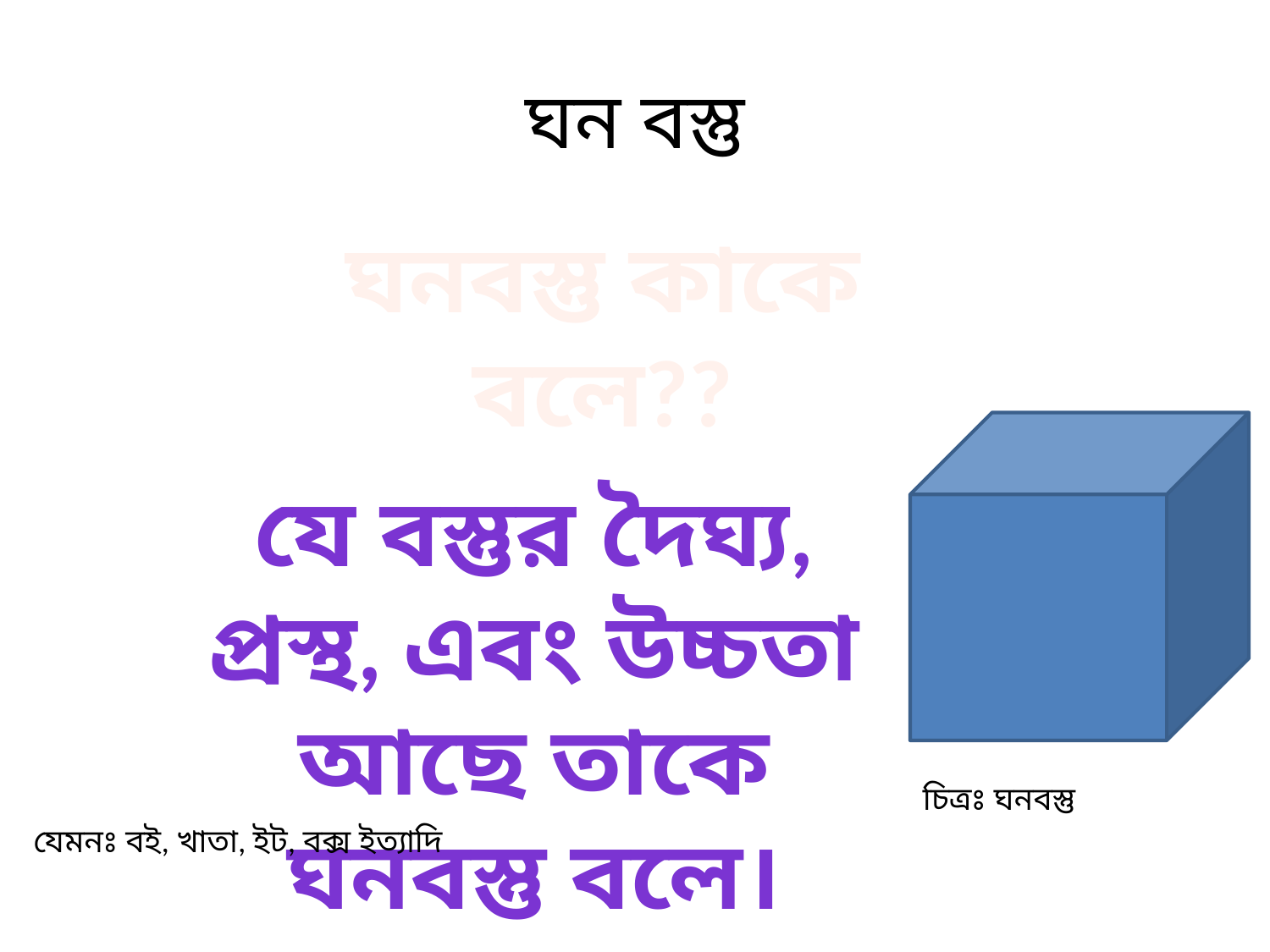

# ঘন বস্তু
ঘনবস্তু কাকে বলে??

যে বস্তুর দৈঘ্য, প্রস্থ, এবং উচ্চতা আছে তাকে ঘনবস্তু বলে।
চিত্রঃ ঘনবস্তু
যেমনঃ বই, খাতা, ইট, বক্স ইত্যাদি